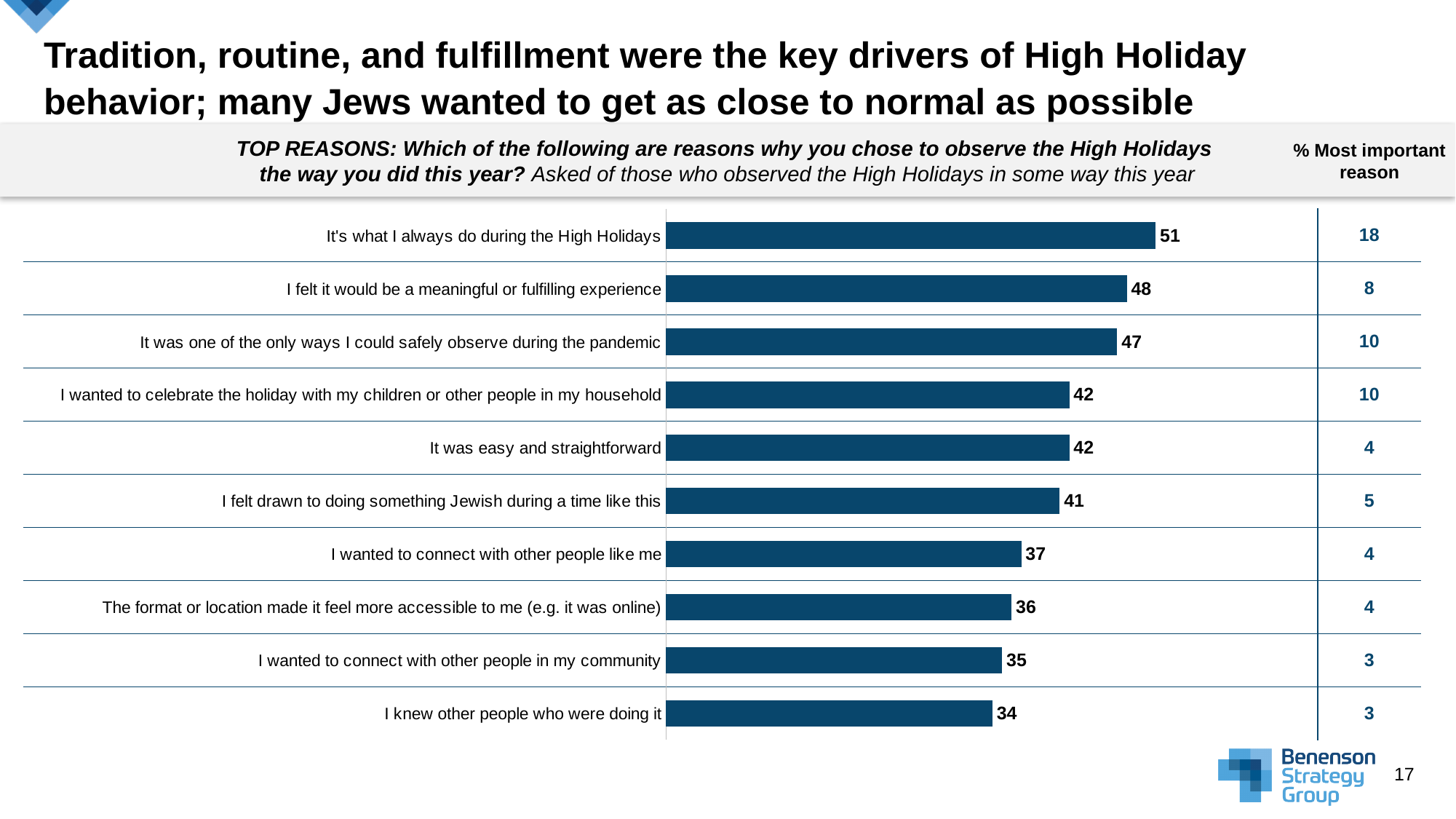

# Tradition, routine, and fulfillment were the key drivers of High Holiday behavior; many Jews wanted to get as close to normal as possible
TOP REASONS: Which of the following are reasons why you chose to observe the High Holidays
the way you did this year? Asked of those who observed the High Holidays in some way this year
% Most important reason
|  | 18 |
| --- | --- |
|  | 8 |
|  | 10 |
|  | 10 |
|  | 4 |
|  | 5 |
|  | 4 |
|  | 4 |
|  | 3 |
|  | 3 |

### Chart

| Category | Column3 |
|---|---|
| It's what I always do during the High Holidays | 51.0 |
| I felt it would be a meaningful or fulfilling experience | 48.0 |
| It was one of the only ways I could safely observe during the pandemic | 47.0 |
| I wanted to celebrate the holiday with my children or other people in my household | 42.0 |
| It was easy and straightforward | 42.0 |
| I felt drawn to doing something Jewish during a time like this | 41.0 |
| I wanted to connect with other people like me | 37.0 |
| The format or location made it feel more accessible to me (e.g. it was online) | 36.0 |
| I wanted to connect with other people in my community | 35.0 |
| I knew other people who were doing it | 34.0 |